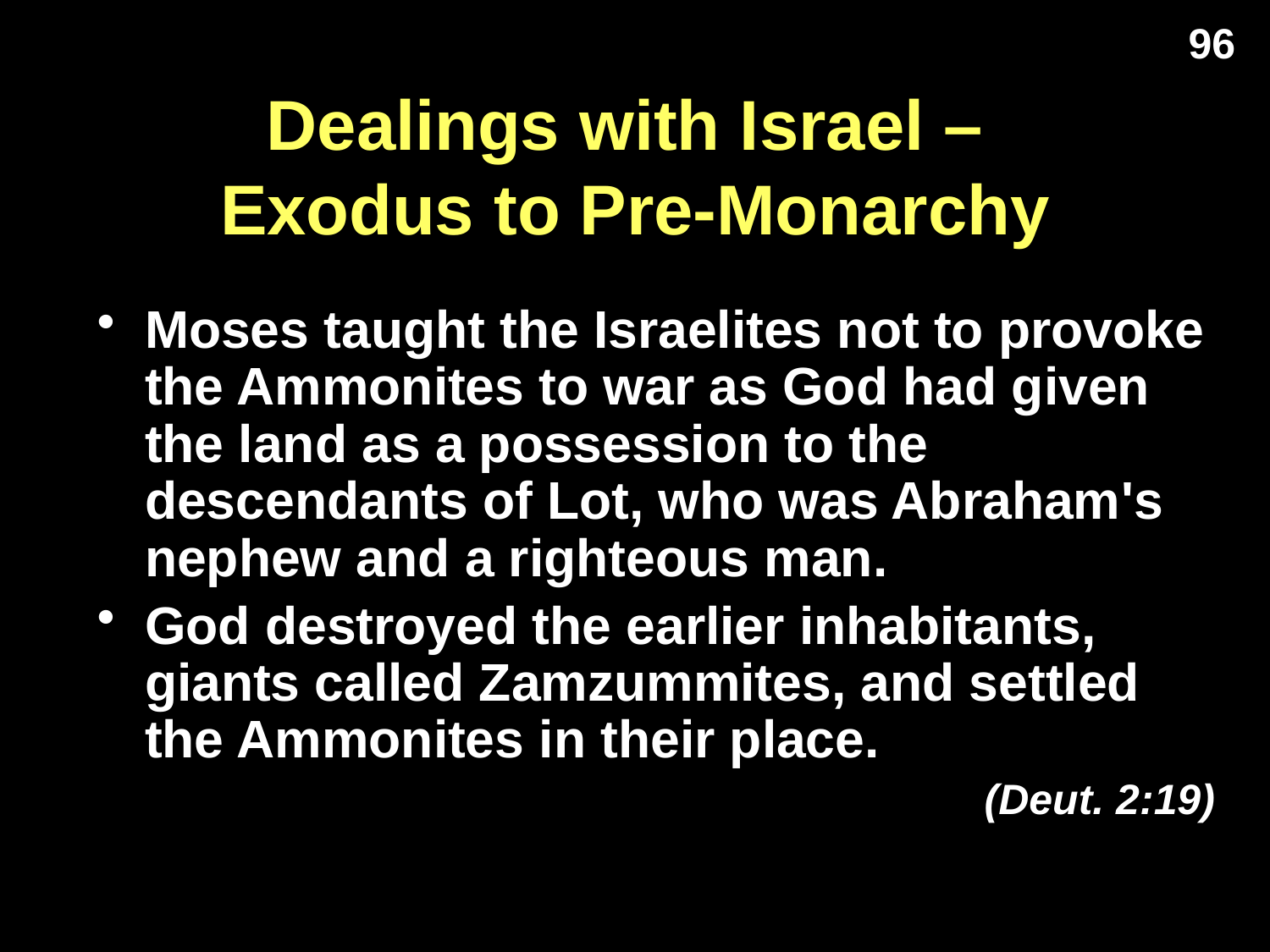

96
# Dealings with Israel – Exodus to Pre-Monarchy
Moses taught the Israelites not to provoke the Ammonites to war as God had given the land as a possession to the descendants of Lot, who was Abraham's nephew and a righteous man.
God destroyed the earlier inhabitants, giants called Zamzummites, and settled the Ammonites in their place.
(Deut. 2:19)